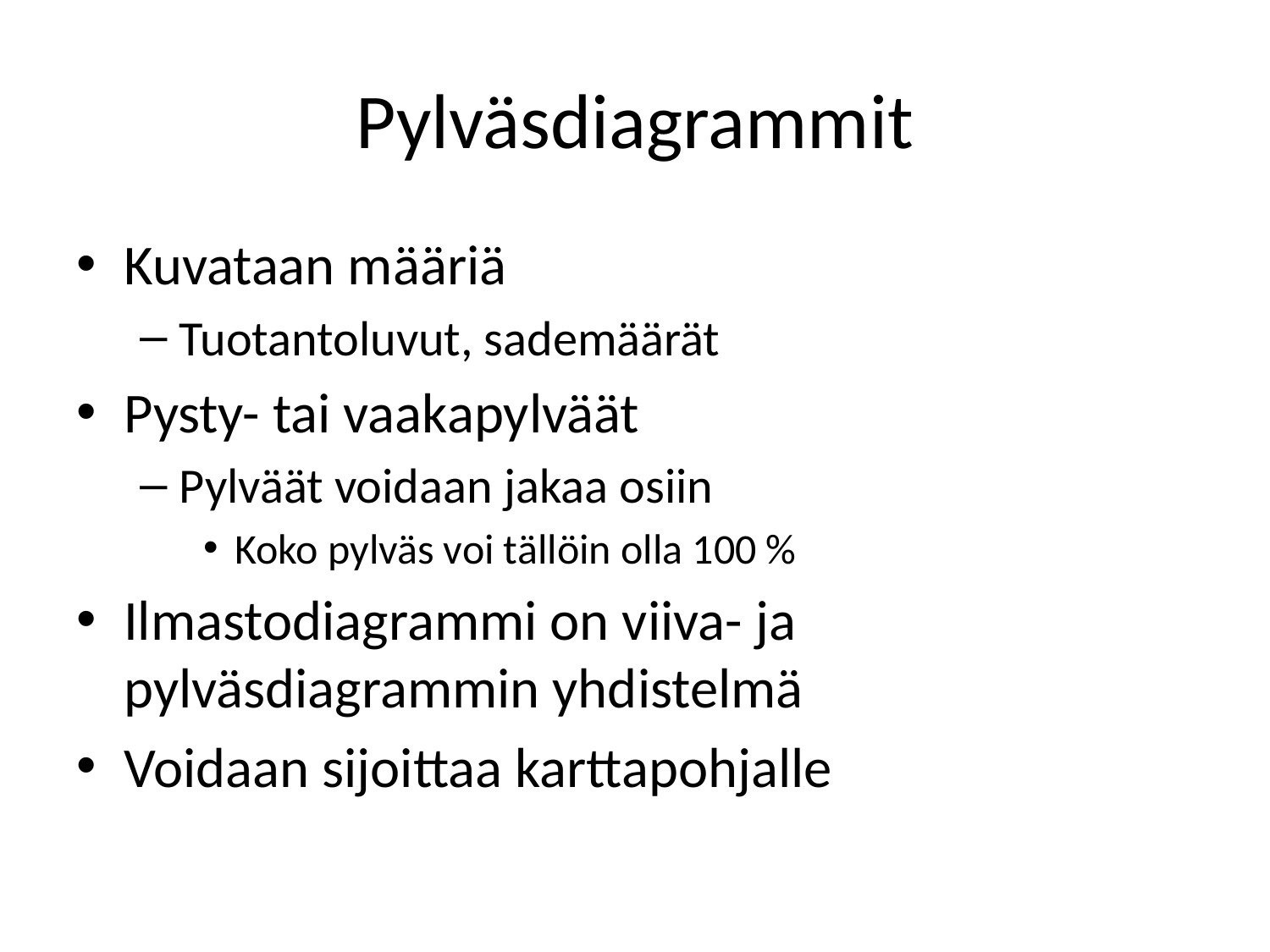

# Pylväsdiagrammit
Kuvataan määriä
Tuotantoluvut, sademäärät
Pysty- tai vaakapylväät
Pylväät voidaan jakaa osiin
Koko pylväs voi tällöin olla 100 %
Ilmastodiagrammi on viiva- ja pylväsdiagrammin yhdistelmä
Voidaan sijoittaa karttapohjalle